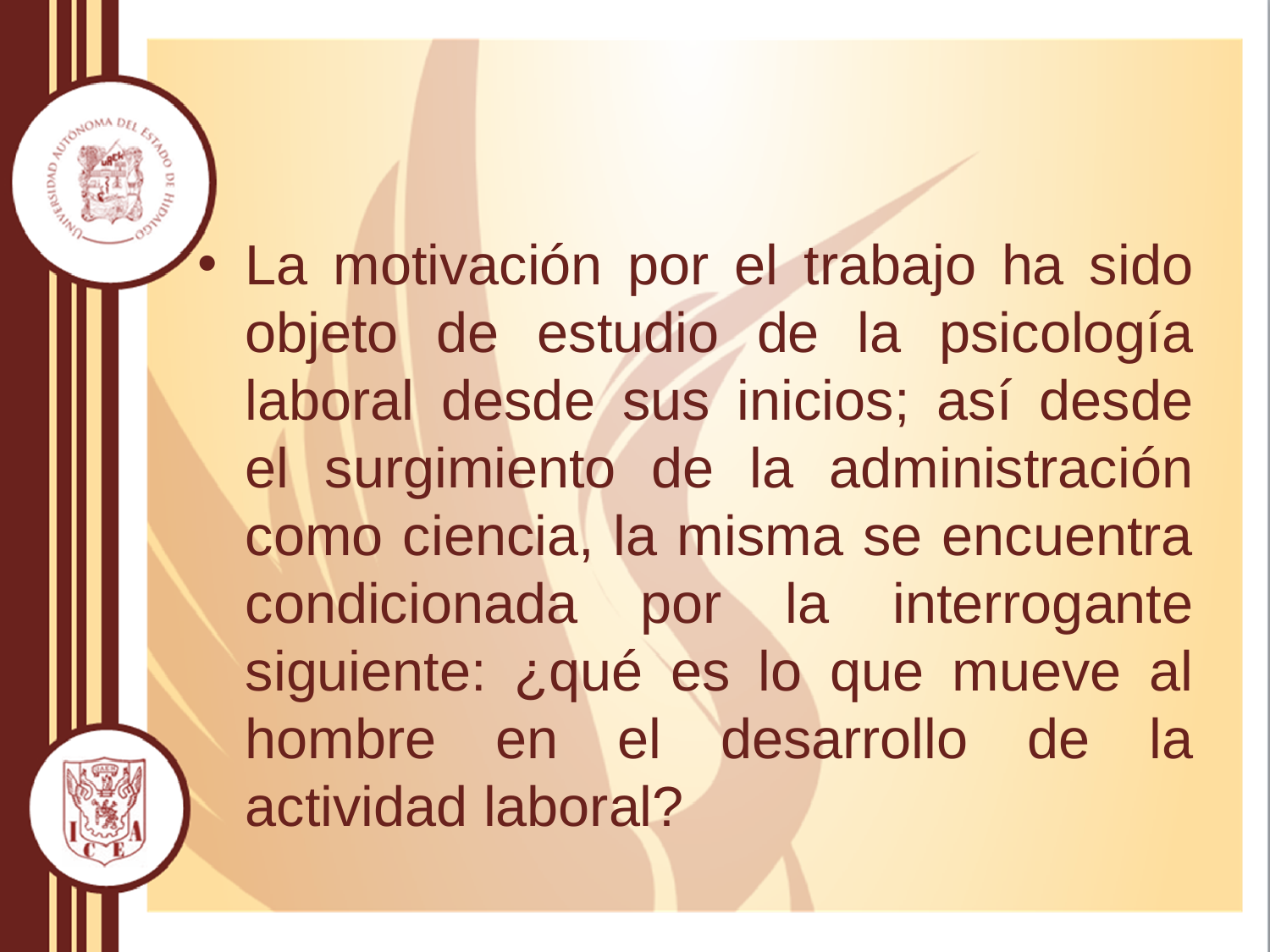

#
La motivación por el trabajo ha sido objeto de estudio de la psicología laboral desde sus inicios; así desde el surgimiento de la administración como ciencia, la misma se encuentra condicionada por la interrogante siguiente: ¿qué es lo que mueve al hombre en el desarrollo de la actividad laboral?